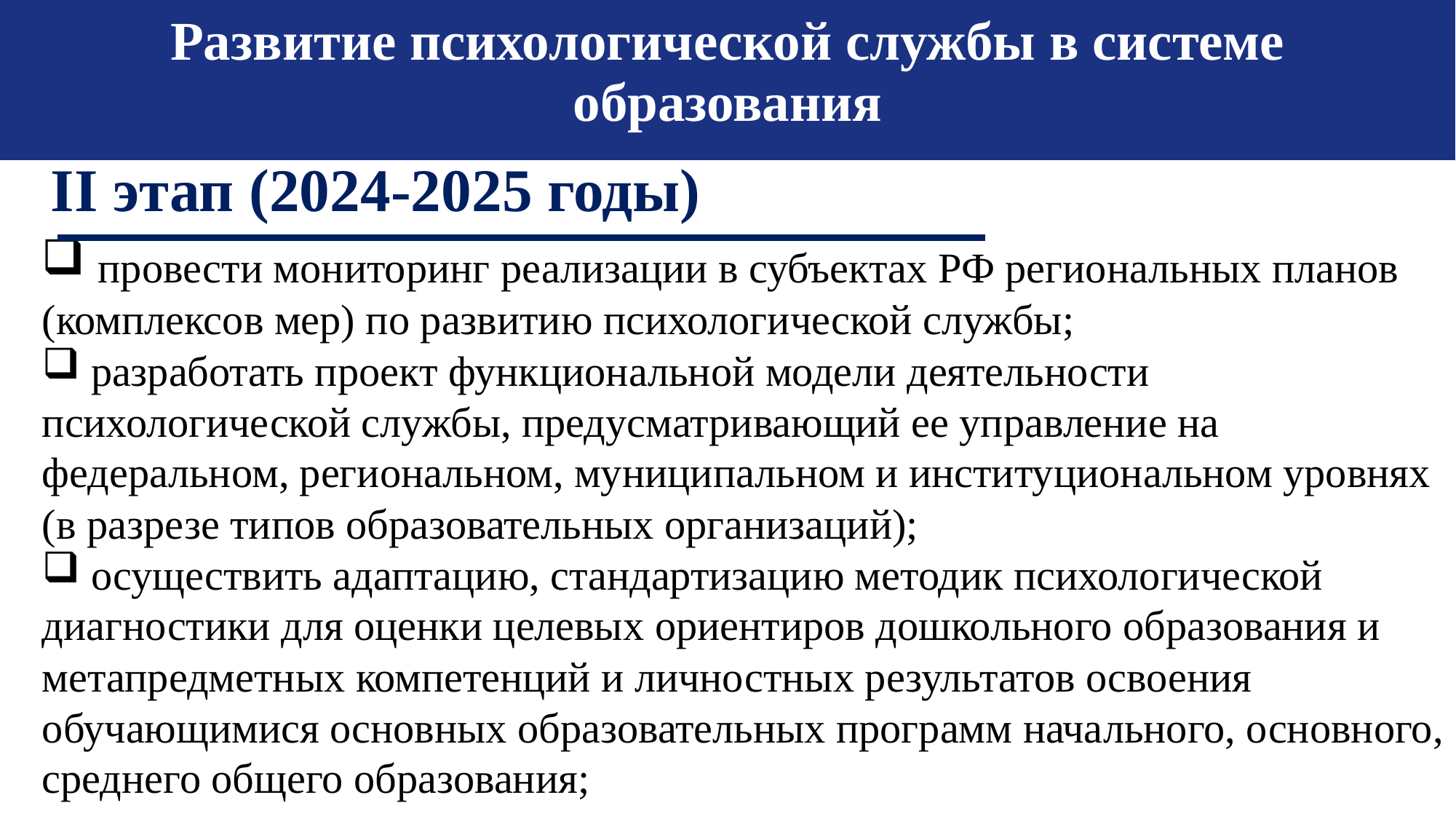

Развитие психологической службы в системе образования
II этап (2024-2025 годы)
 провести мониторинг реализации в субъектах РФ региональных планов (комплексов мер) по развитию психологической службы;
 разработать проект функциональной модели деятельности психологической службы, предусматривающий ее управление на федеральном, региональном, муниципальном и институциональном уровнях (в разрезе типов образовательных организаций);
 осуществить адаптацию, стандартизацию методик психологической диагностики для оценки целевых ориентиров дошкольного образования и метапредметных компетенций и личностных результатов освоения обучающимися основных образовательных программ начального, основного, среднего общего образования;